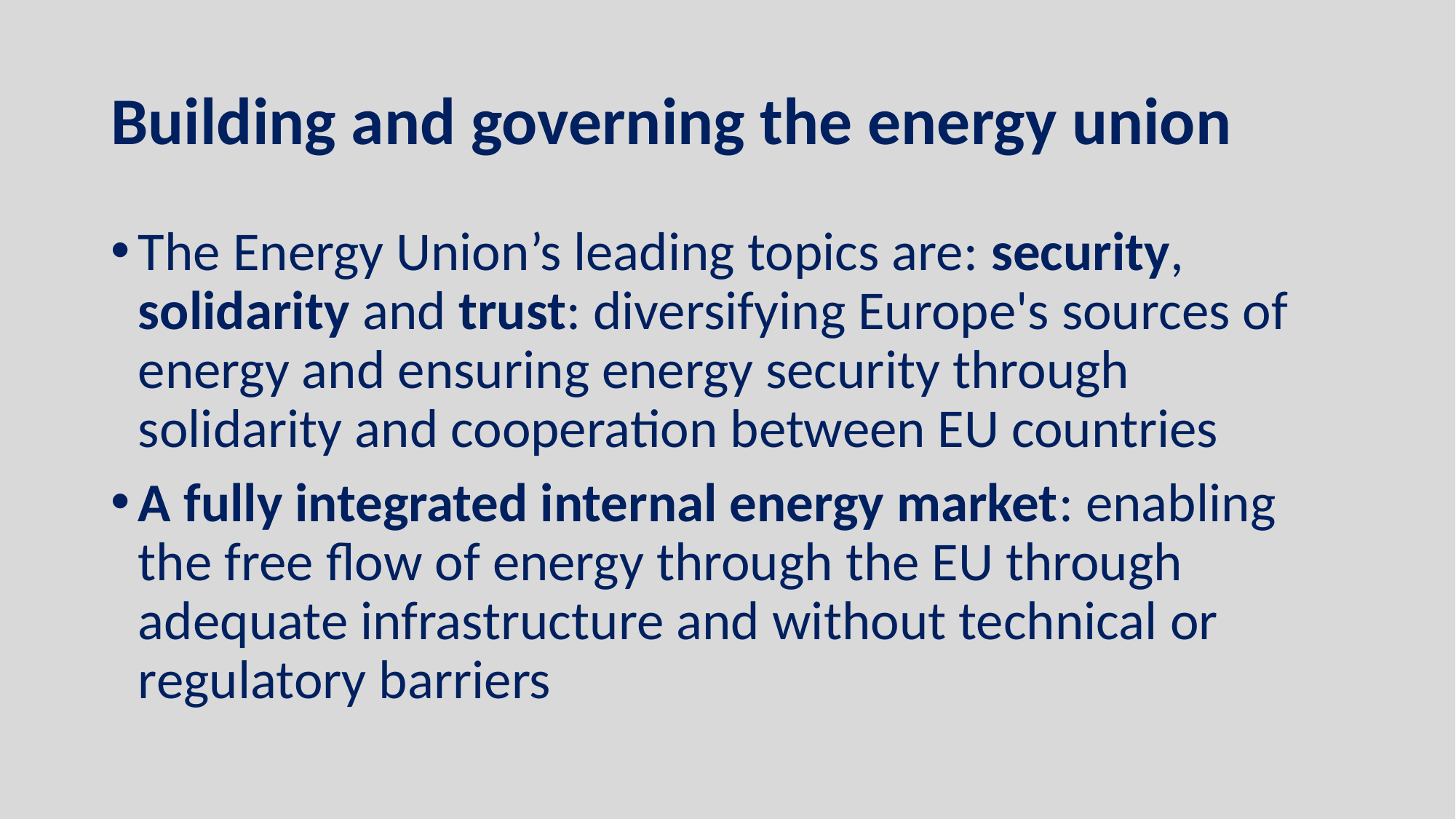

# Building and governing the energy union
The Energy Union’s leading topics are: security, solidarity and trust: diversifying Europe's sources of energy and ensuring energy security through solidarity and cooperation between EU countries
A fully integrated internal energy market: enabling the free flow of energy through the EU through adequate infrastructure and without technical or regulatory barriers